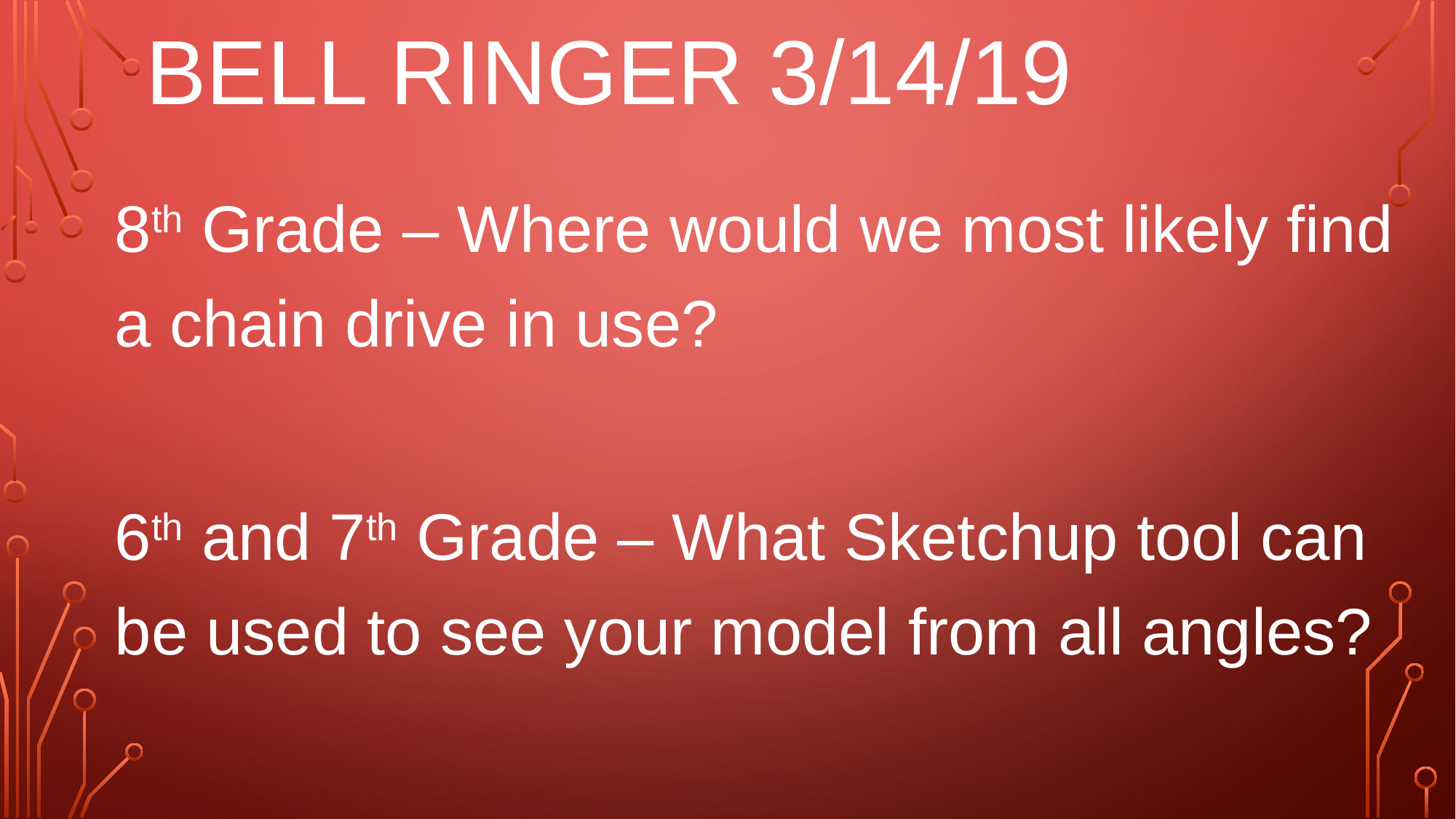

# Bell Ringer 3/14/19

8th Grade – Where would we most likely find a chain drive in use?

6th and 7th Grade – What Sketchup tool can be used to see your model from all angles?